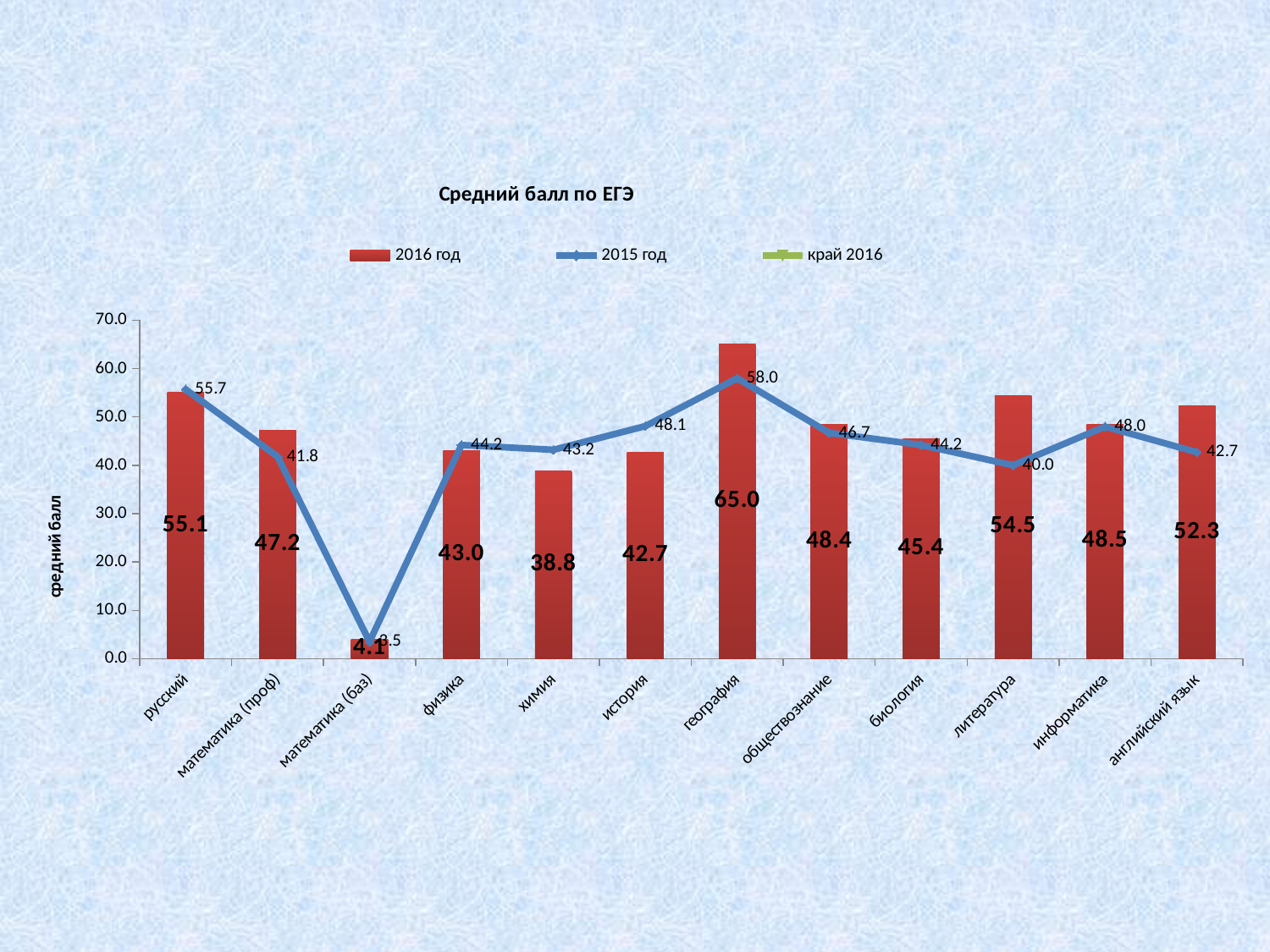

### Chart: Средний балл по ЕГЭ

| Category | 2016 год | 2015 год | край 2016 |
|---|---|---|---|
| русский | 55.05 | 55.7 | None |
| математика (проф) | 47.21 | 41.8 | None |
| математика (баз) | 4.06 | 3.51 | None |
| физика | 43.0 | 44.2 | None |
| химия | 38.8 | 43.2 | None |
| история | 42.7 | 48.1 | None |
| география | 65.0 | 58.0 | None |
| обществознание | 48.4 | 46.7 | None |
| биология | 45.4 | 44.2 | None |
| литература | 54.5 | 40.0 | None |
| информатика | 48.5 | 48.0 | None |
| английский язык | 52.3 | 42.7 | None |